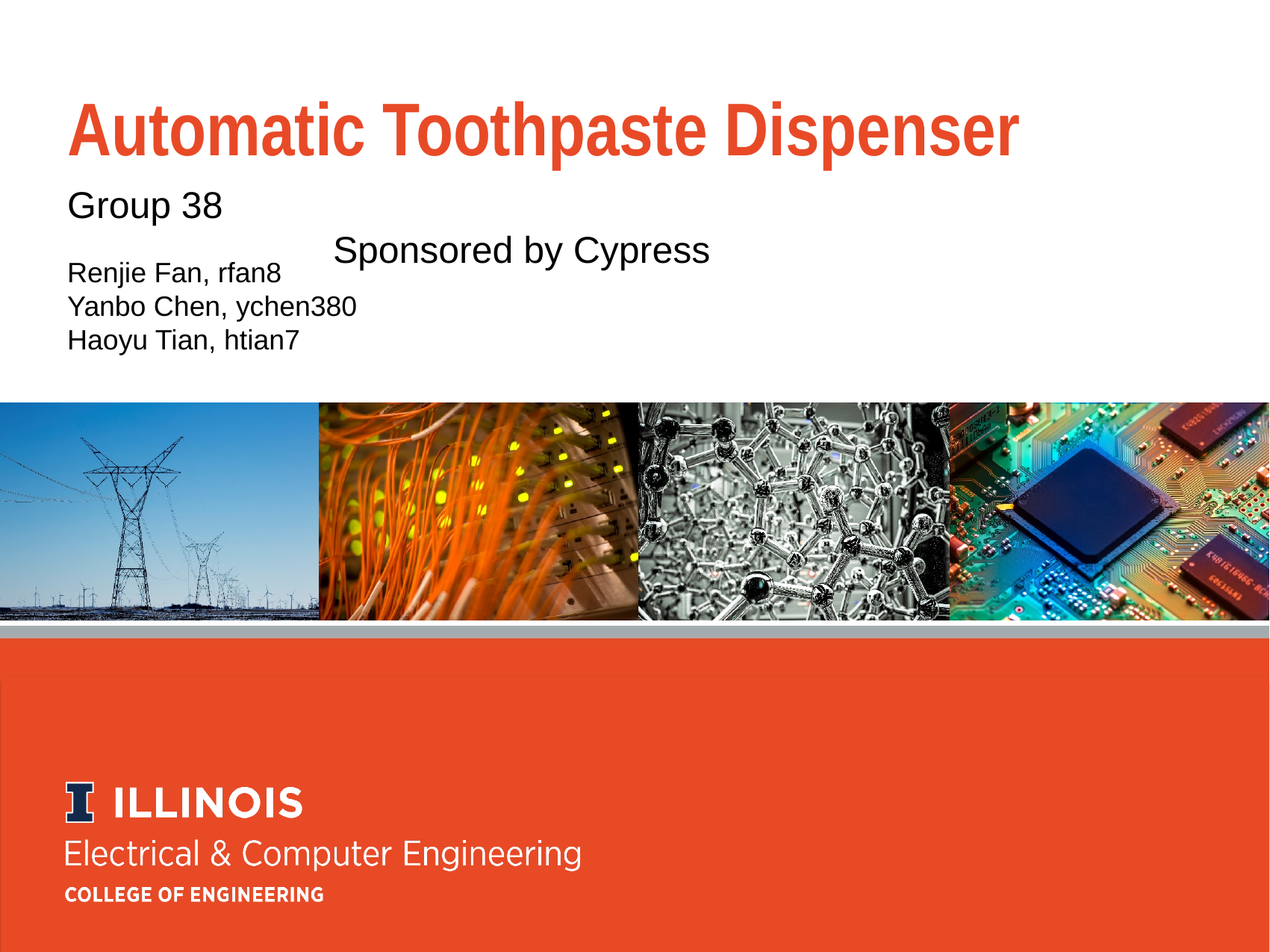

Automatic Toothpaste Dispenser
Group 38 											    Sponsored by Cypress
Renjie Fan, rfan8
Yanbo Chen, ychen380
Haoyu Tian, htian7